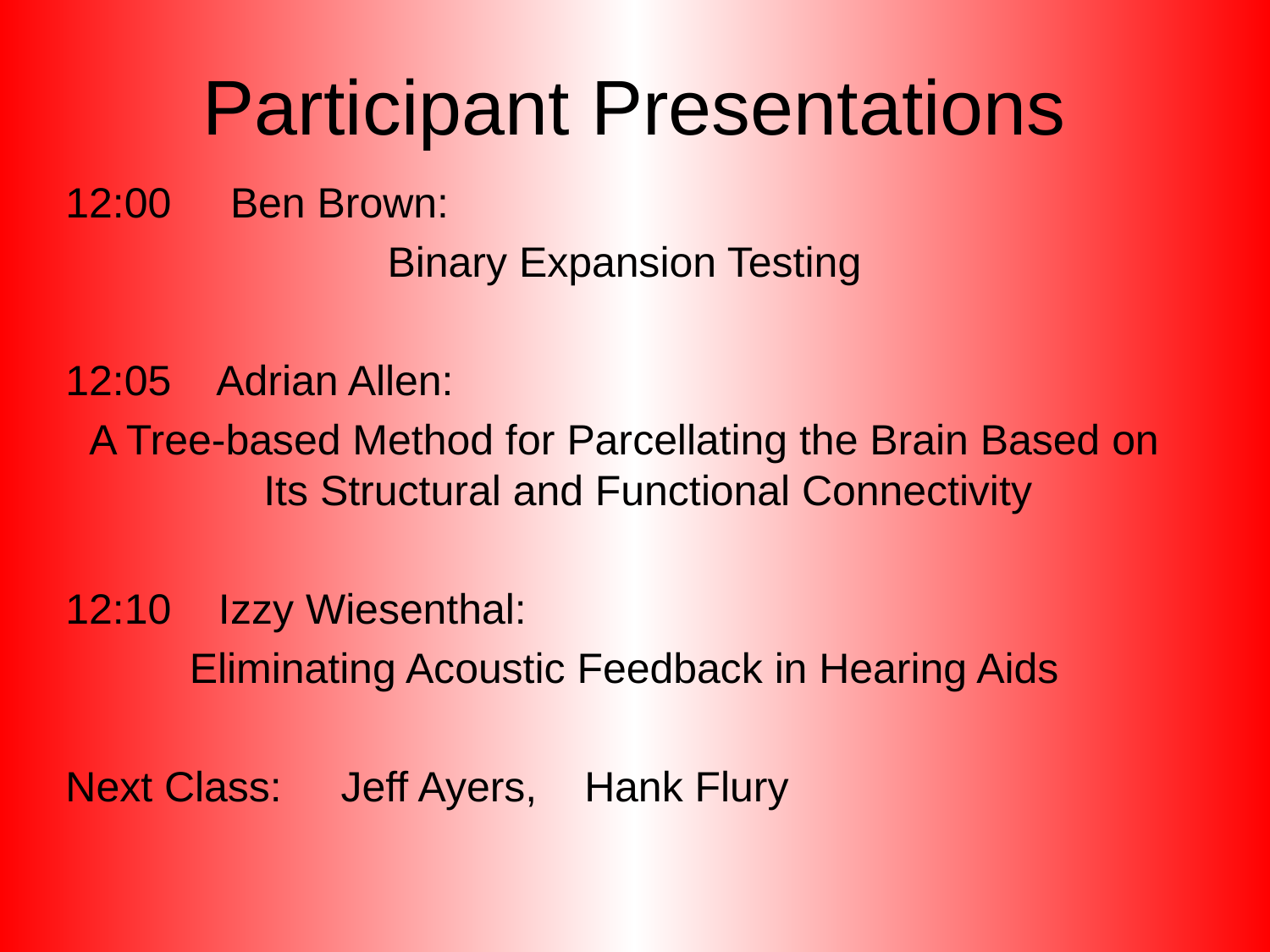

# Participant Presentations
12:00     Ben Brown:
Binary Expansion Testing

12:05    Adrian Allen:
A Tree-based Method for Parcellating the Brain Based on Its Structural and Functional Connectivity

12:10    Izzy Wiesenthal:
Eliminating Acoustic Feedback in Hearing Aids

Next Class:     Jeff Ayers,    Hank Flury